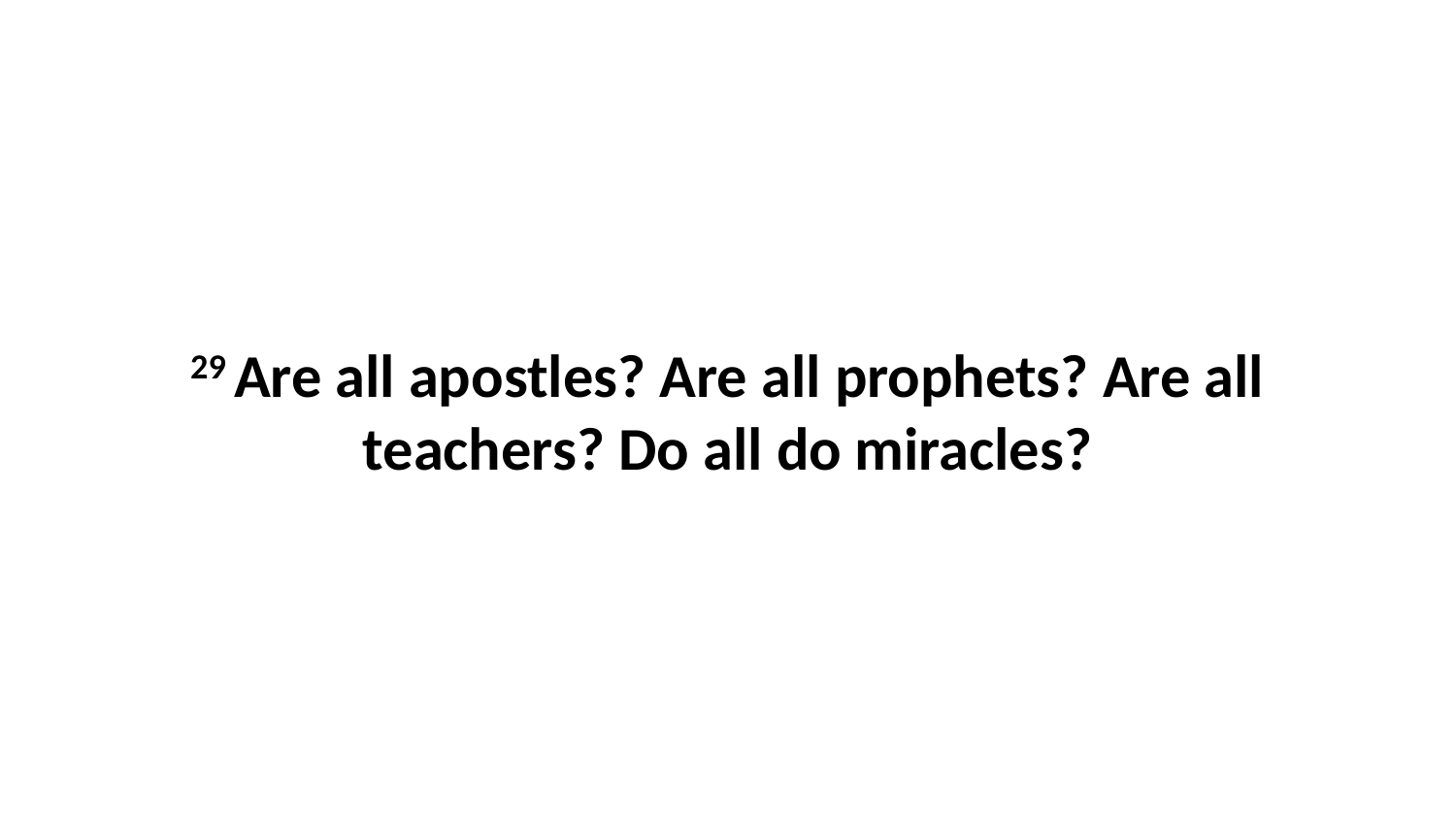

29 Are all apostles? Are all prophets? Are all teachers? Do all do miracles?